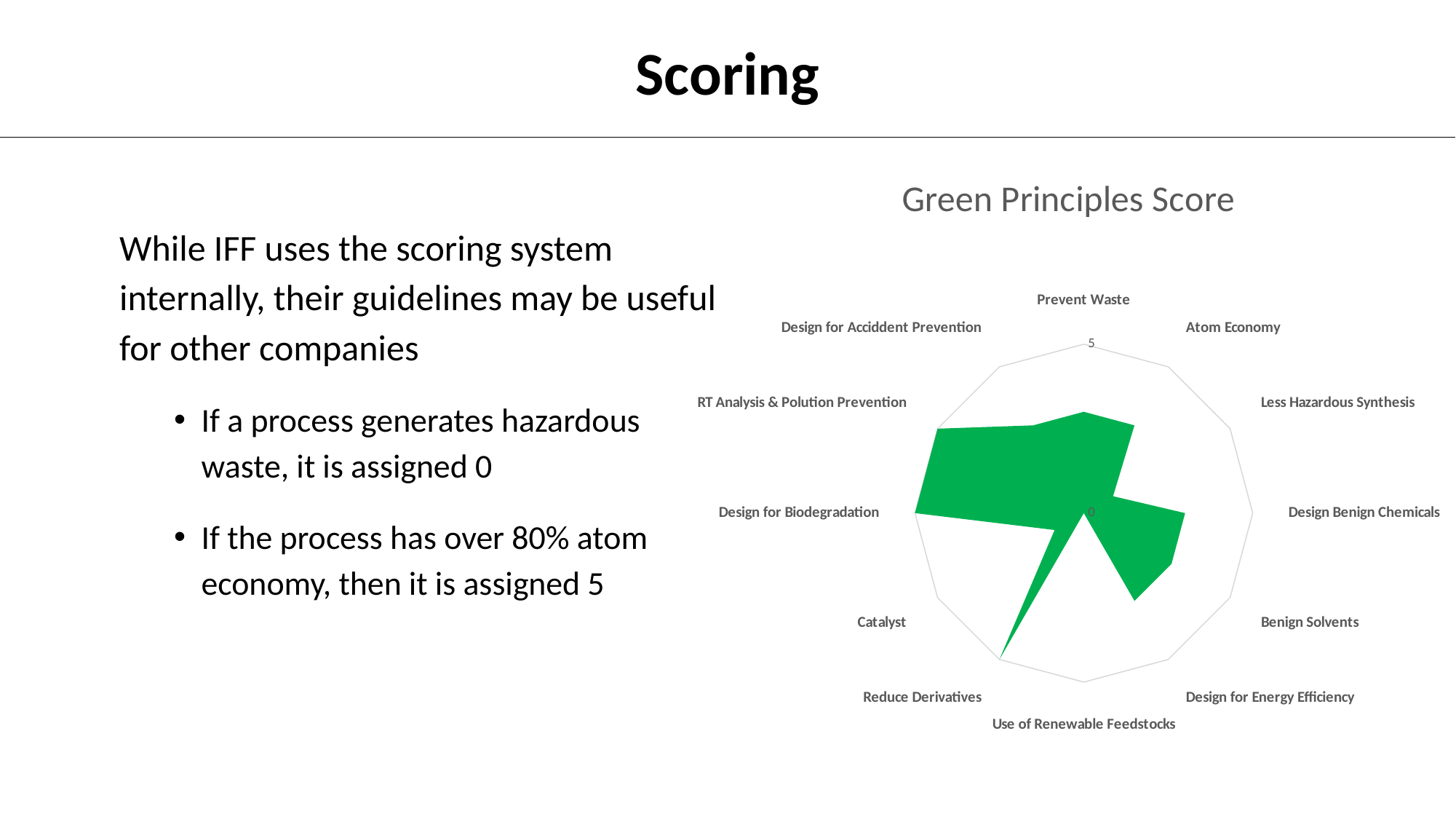

Scoring

### Chart: Green Principles Score

| Category |  |
|---|---|
| Prevent Waste | 3.0 |
| Atom Economy | 3.0 |
| Less Hazardous Synthesis | 1.0 |
| Design Benign Chemicals | 3.0 |
| Benign Solvents | 3.0 |
| Design for Energy Efficiency | 3.0 |
| Use of Renewable Feedstocks | 0.0 |
| Reduce Derivatives | 5.0 |
| Catalyst | 1.0 |
| Design for Biodegradation | 5.0 |
| RT Analysis & Polution Prevention | 5.0 |
| Design for Acciddent Prevention | 3.0 |
While IFF uses the scoring system internally, their guidelines may be useful for other companies
If a process generates hazardous waste, it is assigned 0
If the process has over 80% atom economy, then it is assigned 5